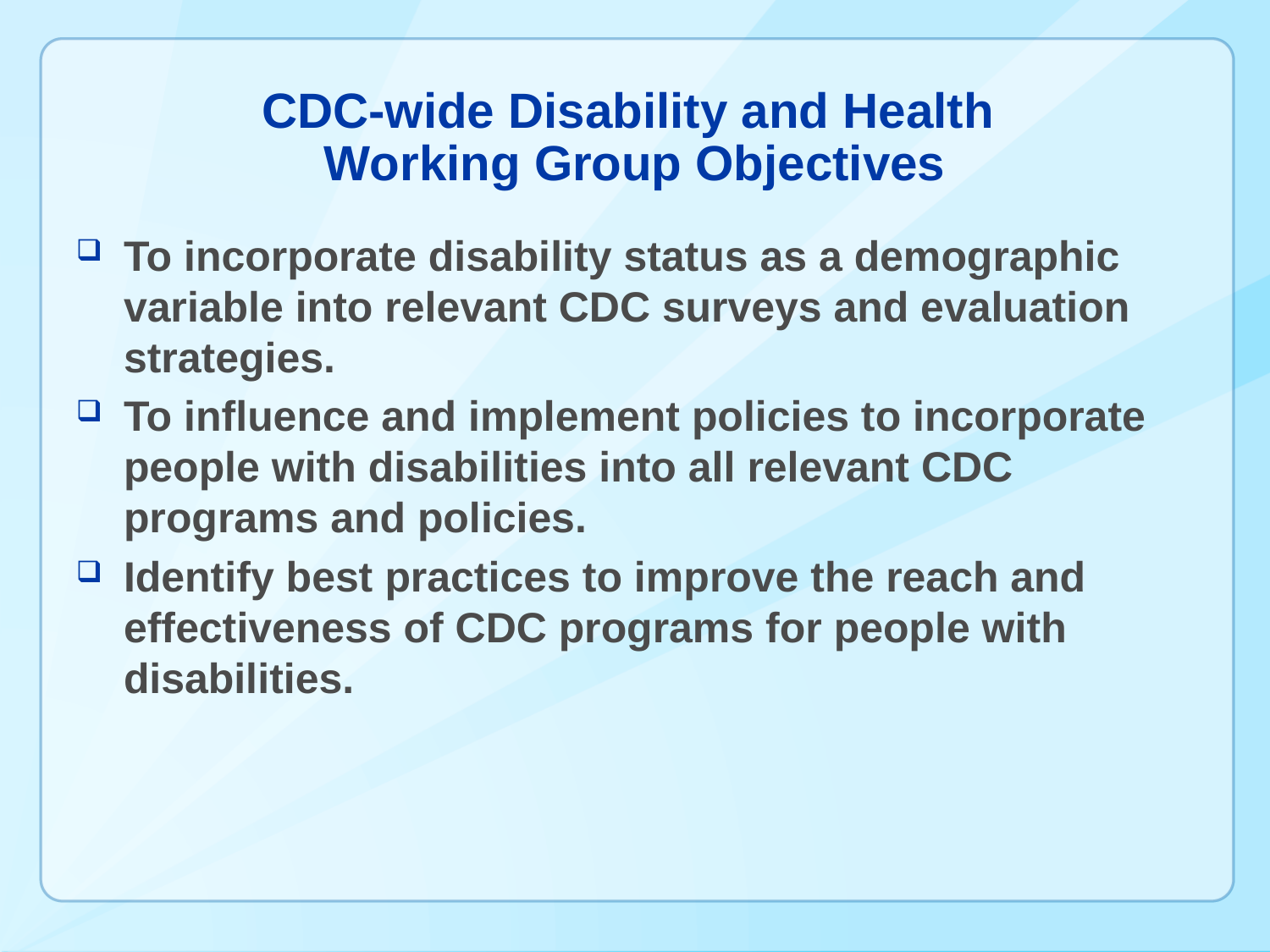

# CDC-wide Disability and Health Working Group Objectives
To incorporate disability status as a demographic variable into relevant CDC surveys and evaluation strategies.
To influence and implement policies to incorporate people with disabilities into all relevant CDC programs and policies.
Identify best practices to improve the reach and effectiveness of CDC programs for people with disabilities.